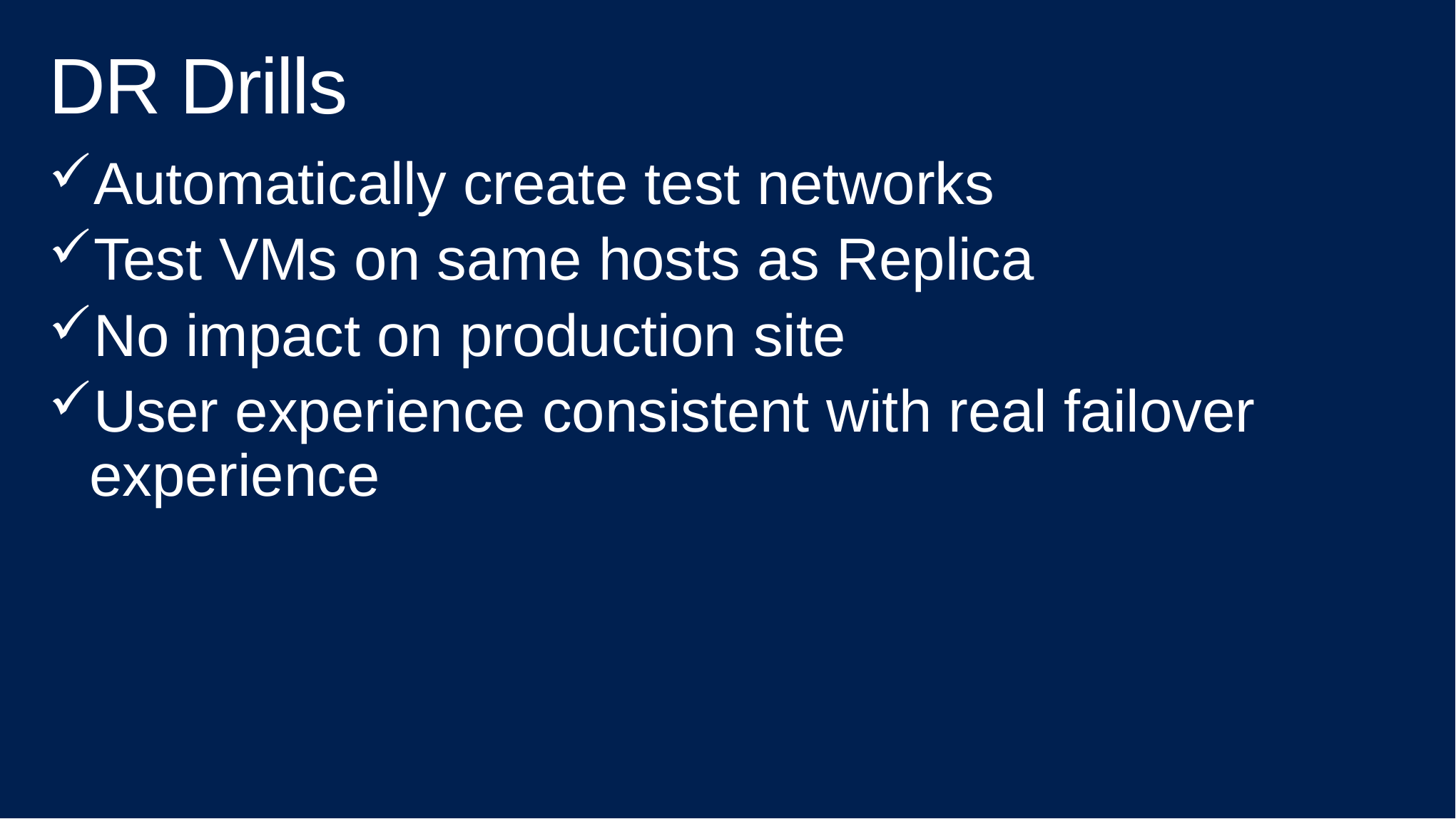

# DR Drills
Automatically create test networks
Test VMs on same hosts as Replica
No impact on production site
User experience consistent with real failover experience